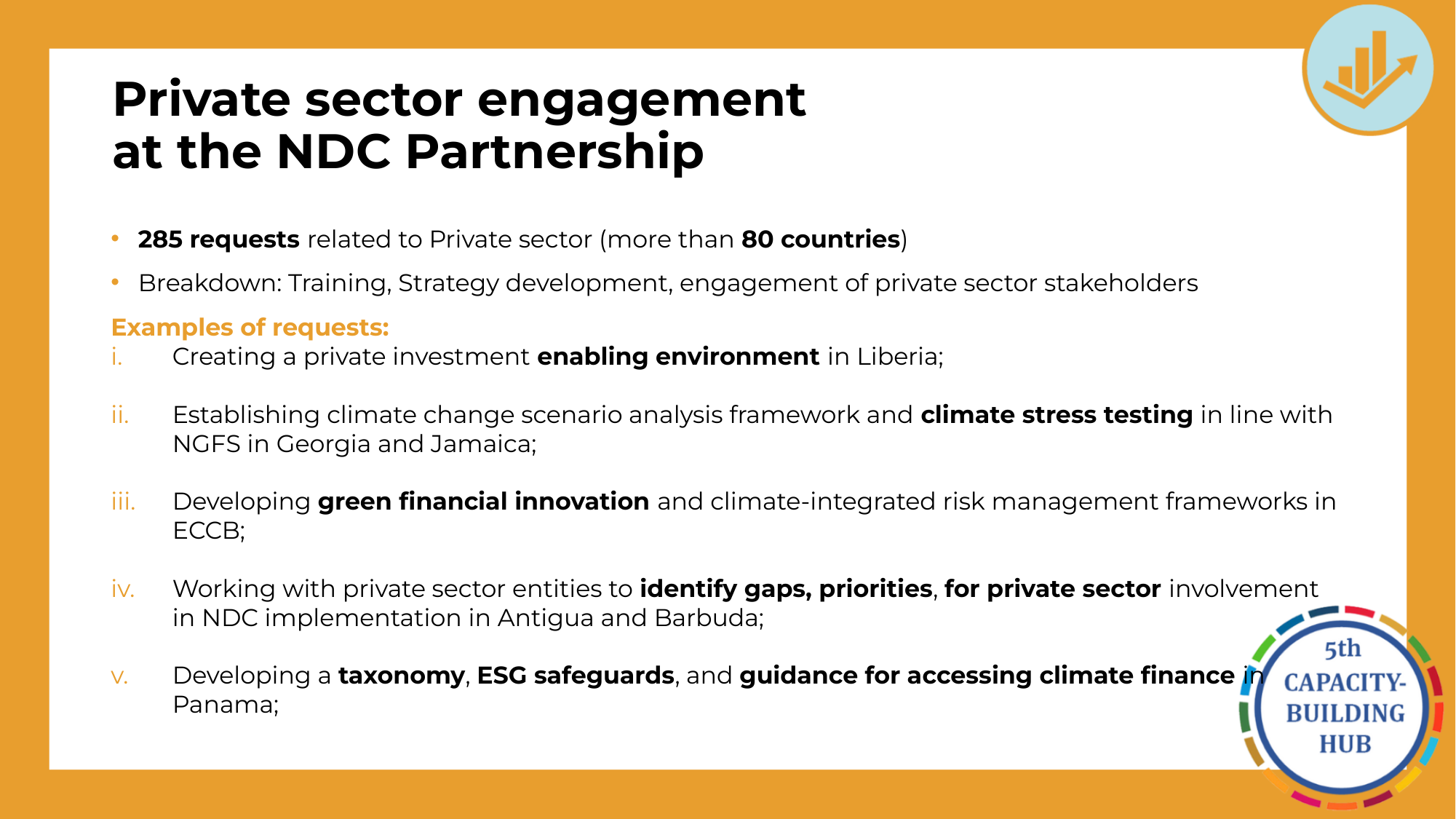

Private sector engagement
at the NDC Partnership
285 requests related to Private sector (more than 80 countries)
Breakdown: Training, Strategy development, engagement of private sector stakeholders
Examples of requests:
Creating a private investment enabling environment in Liberia;

Establishing climate change scenario analysis framework and climate stress testing in line with NGFS in Georgia and Jamaica;

Developing green financial innovation and climate-integrated risk management frameworks in ECCB;

Working with private sector entities to identify gaps, priorities, for private sector involvement in NDC implementation in Antigua and Barbuda;

Developing a taxonomy, ESG safeguards, and guidance for accessing climate finance in Panama;